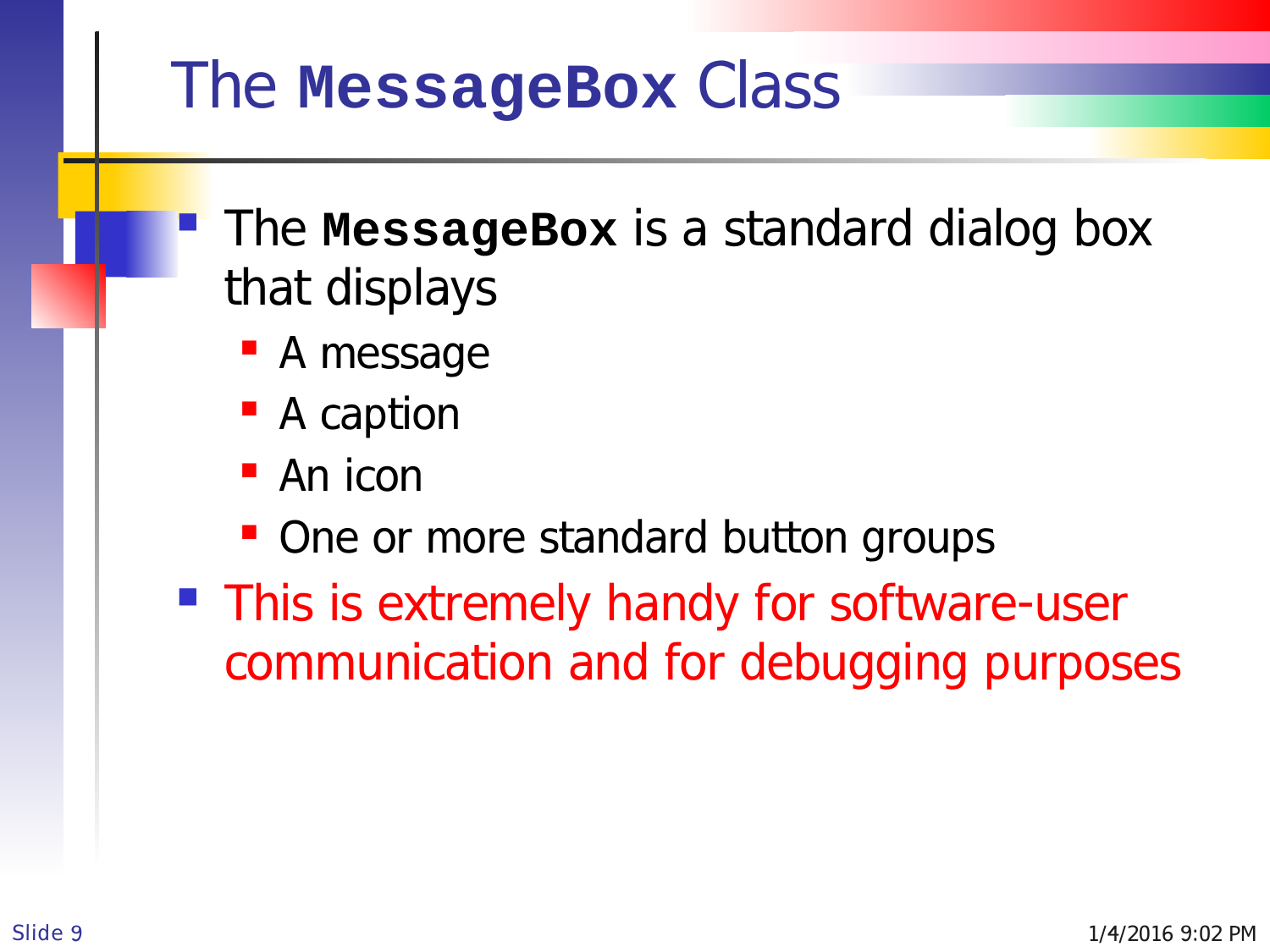

# The MessageBox Class
The MessageBox is a standard dialog box that displays
A message
A caption
An icon
One or more standard button groups
This is extremely handy for software-user communication and for debugging purposes
1/4/2016 9:02 PM